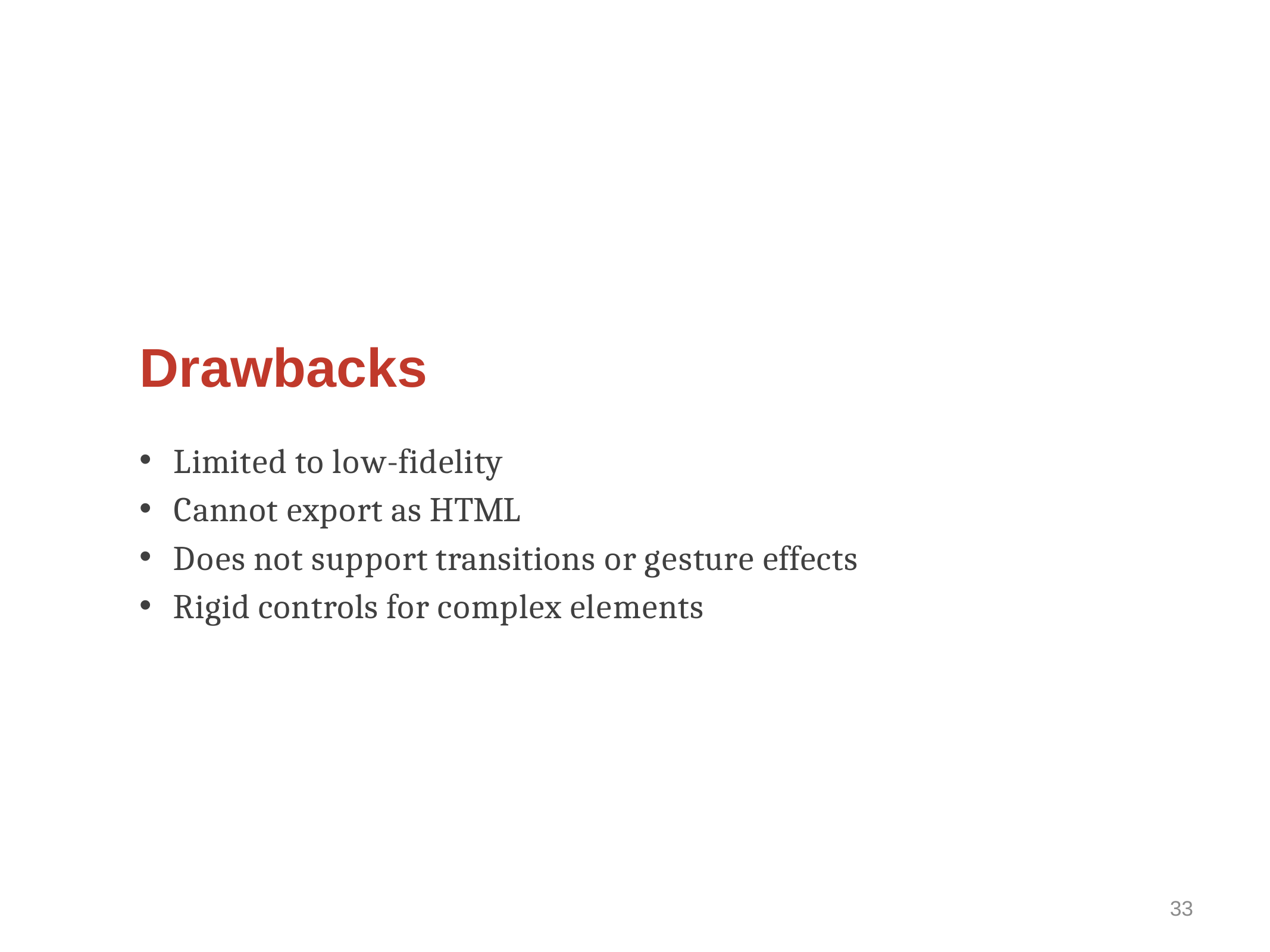

Drawbacks
Limited to low-fidelity
Cannot export as HTML
Does not support transitions or gesture effects
Rigid controls for complex elements

33